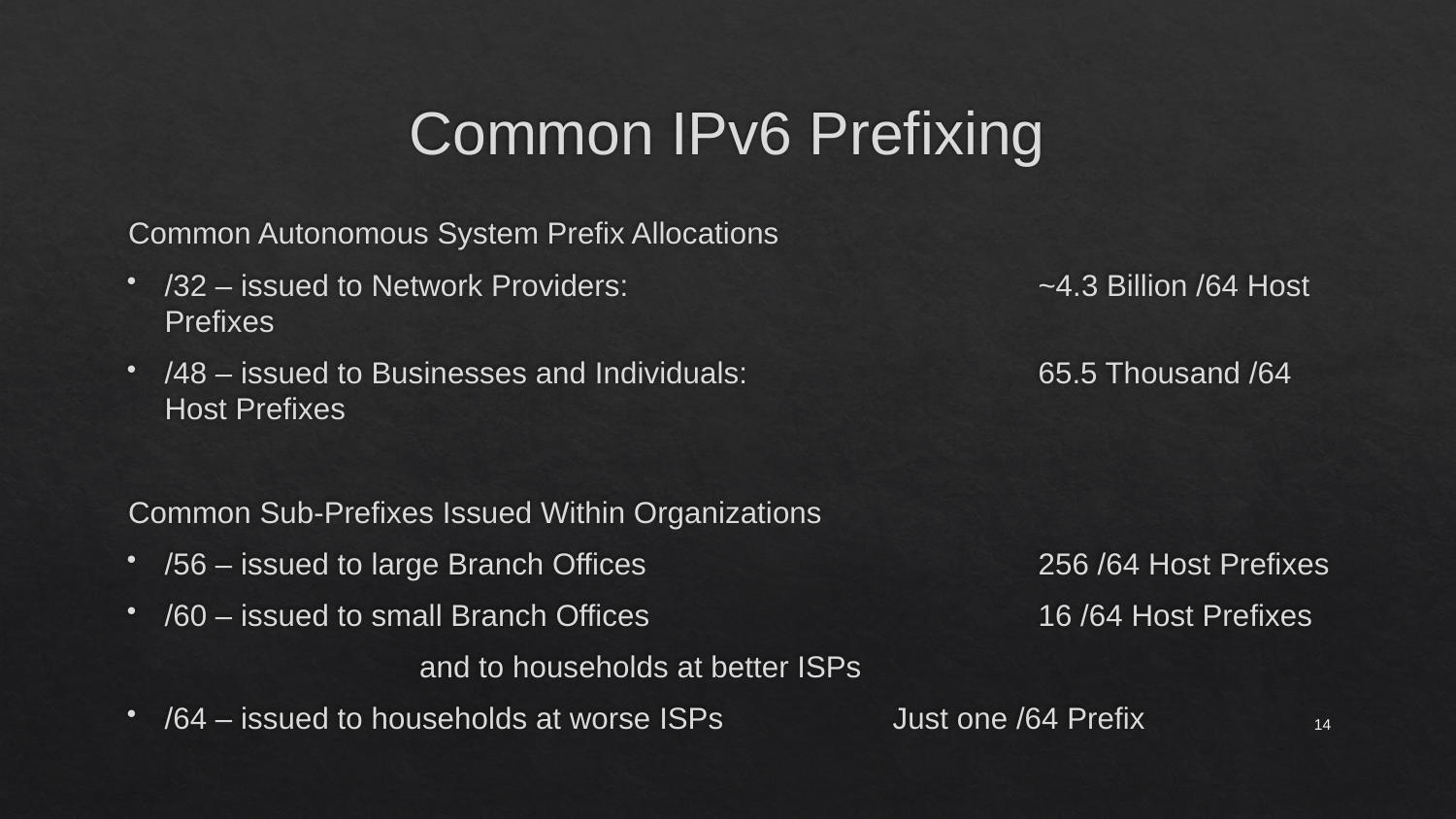

# Common IPv6 Prefixing
Common Autonomous System Prefix Allocations
/32 – issued to Network Providers: 			~4.3 Billion /64 Host Prefixes
/48 – issued to Businesses and Individuals:		65.5 Thousand /64 Host Prefixes

Common Sub-Prefixes Issued Within Organizations
/56 – issued to large Branch Offices			256 /64 Host Prefixes
/60 – issued to small Branch Offices			16 /64 Host Prefixes
		and to households at better ISPs
/64 – issued to households at worse ISPs		Just one /64 Prefix
14